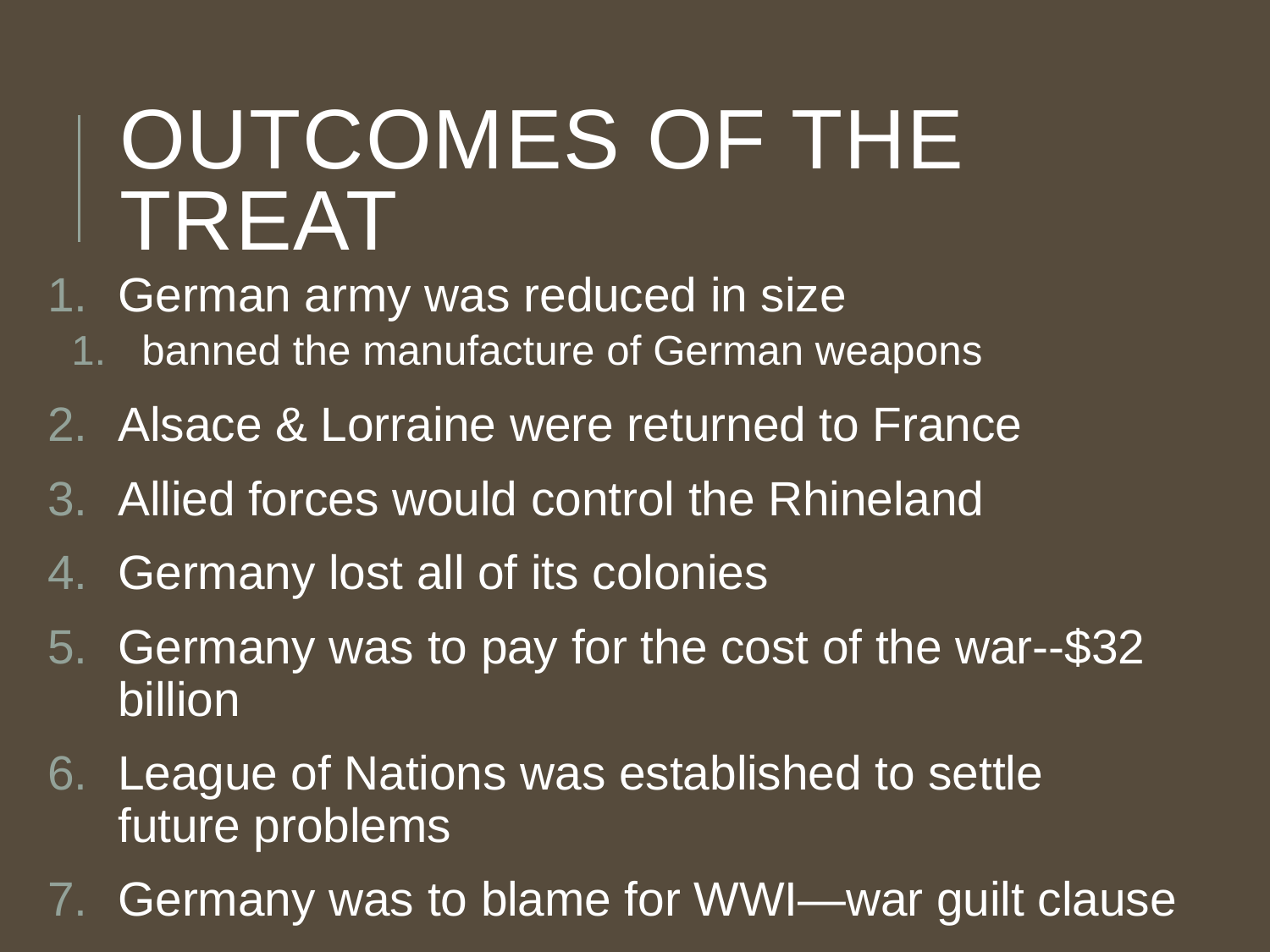

# Outcomes of the Treat
German army was reduced in size
banned the manufacture of German weapons
Alsace & Lorraine were returned to France
Allied forces would control the Rhineland
Germany lost all of its colonies
Germany was to pay for the cost of the war--$32 billion
League of Nations was established to settle future problems
Germany was to blame for WWI—war guilt clause